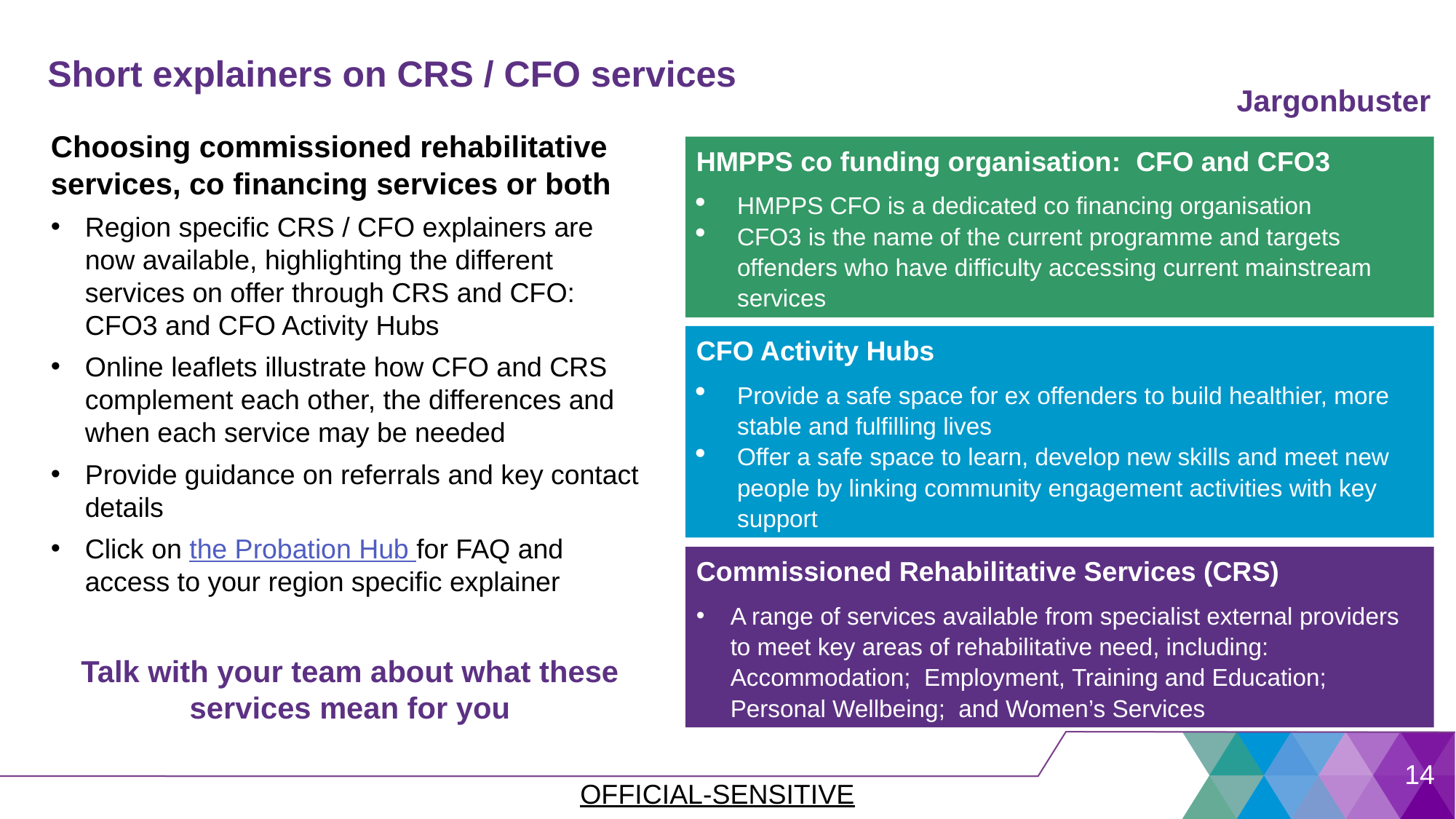

# Short explainers on CRS / CFO services
Jargonbuster
Choosing commissioned rehabilitative services, co financing services or both
Region specific CRS / CFO explainers are now available, highlighting the different services on offer through CRS and CFO:  CFO3 and CFO Activity Hubs
Online leaflets illustrate how CFO and CRS complement each other, the differences and when each service may be needed
Provide guidance on referrals and key contact details
Click on the Probation Hub for FAQ and access to your region specific explainer

Talk with your team about what these services mean for you
HMPPS co funding organisation:  CFO and CFO3
HMPPS CFO is a dedicated co financing organisation
CFO3 is the name of the current programme and targets offenders who have difficulty accessing current mainstream services
CFO Activity Hubs
Provide a safe space for ex offenders to build healthier, more stable and fulfilling lives
Offer a safe space to learn, develop new skills and meet new people by linking community engagement activities with key support
Commissioned Rehabilitative Services (CRS)
A range of services available from specialist external providers to meet key areas of rehabilitative need, including: Accommodation;  Employment, Training and Education; Personal Wellbeing;  and Women’s Services
14